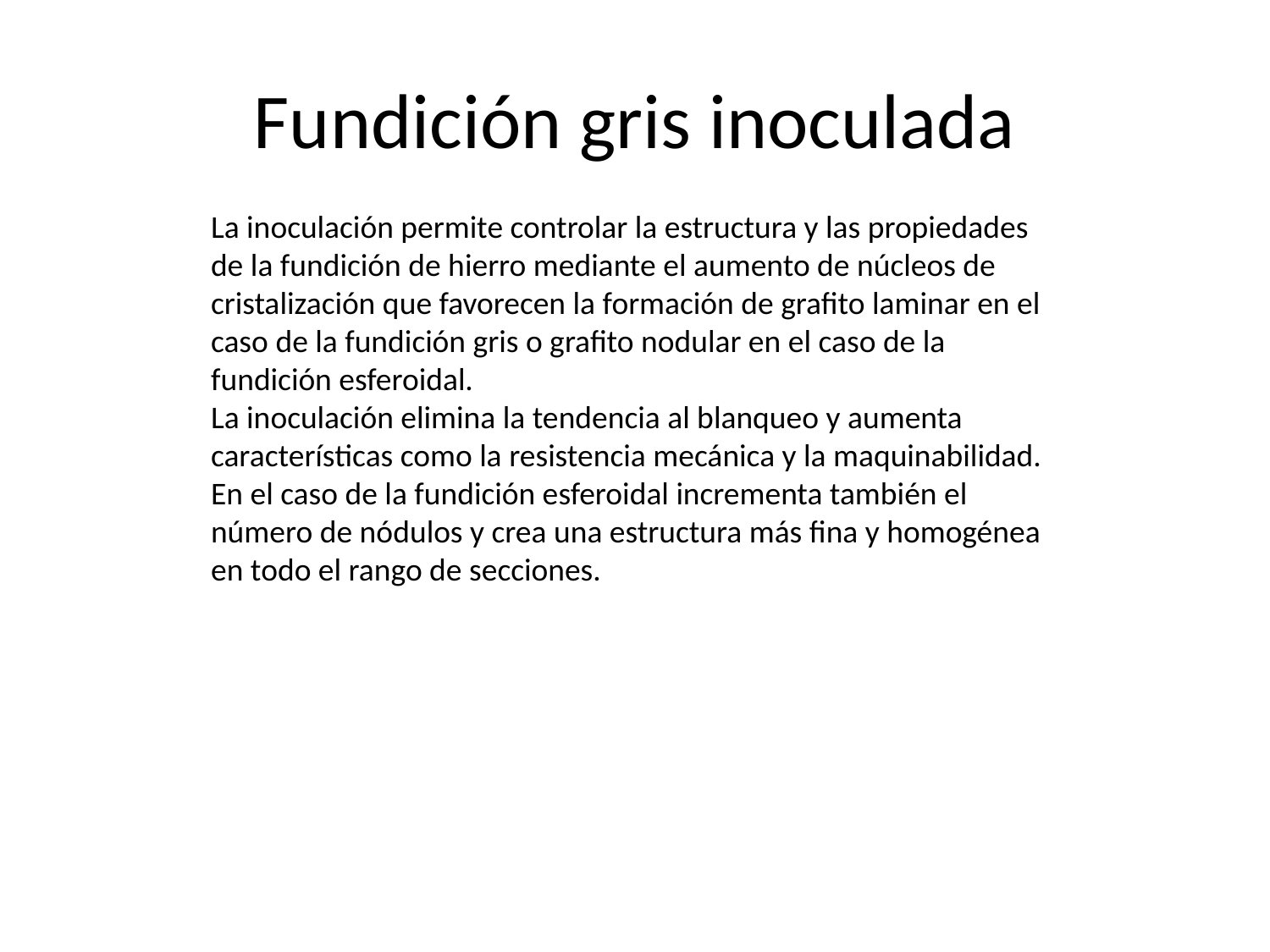

# Fundición gris inoculada
La inoculación permite controlar la estructura y las propiedades de la fundición de hierro mediante el aumento de núcleos de cristalización que favorecen la formación de grafito laminar en el caso de la fundición gris o grafito nodular en el caso de la fundición esferoidal.
La inoculación elimina la tendencia al blanqueo y aumenta características como la resistencia mecánica y la maquinabilidad.
En el caso de la fundición esferoidal incrementa también el número de nódulos y crea una estructura más fina y homogénea en todo el rango de secciones.